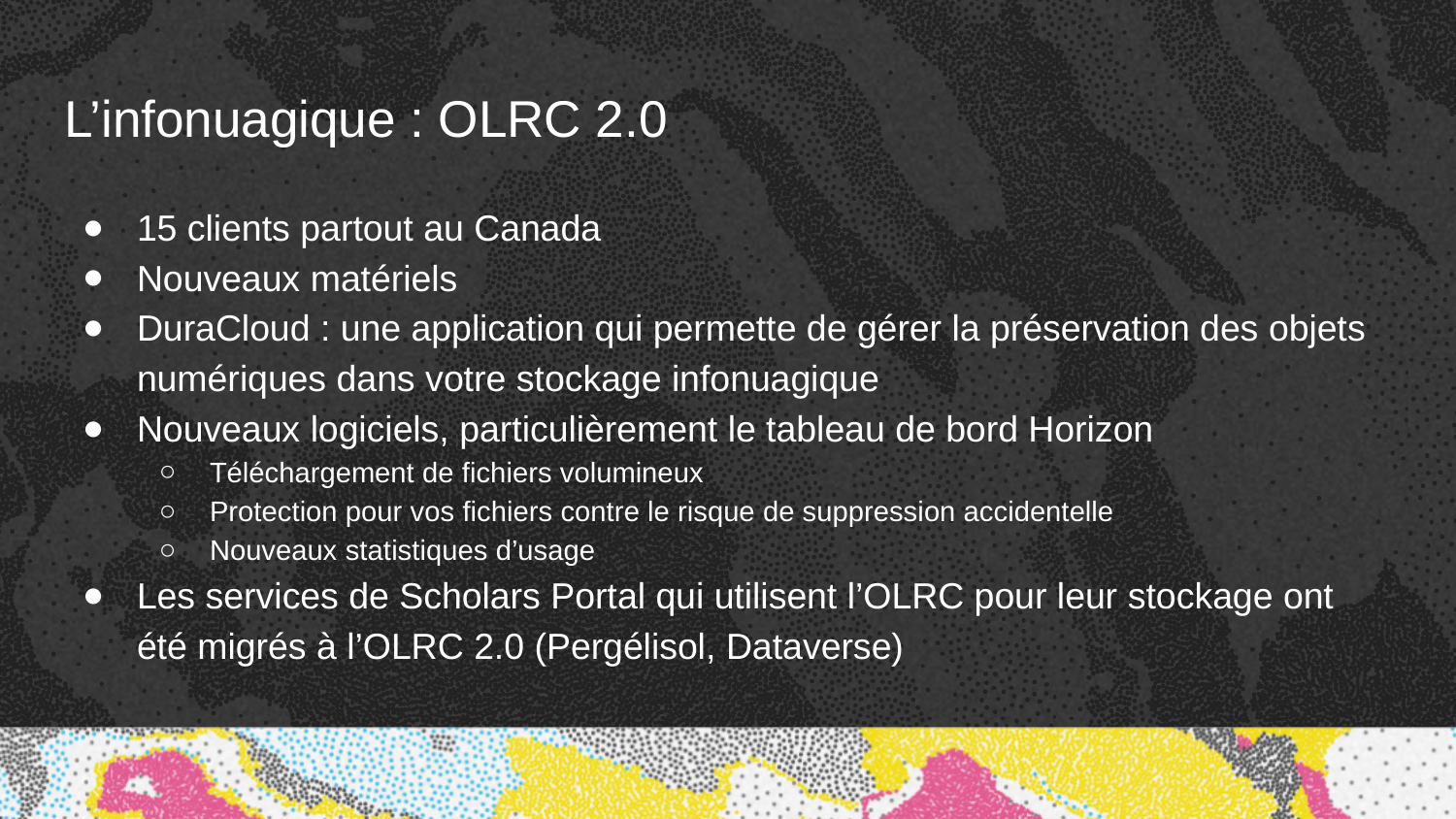

# L’infonuagique : OLRC 2.0
15 clients partout au Canada
Nouveaux matériels
DuraCloud : une application qui permette de gérer la préservation des objets numériques dans votre stockage infonuagique
Nouveaux logiciels, particulièrement le tableau de bord Horizon
Téléchargement de fichiers volumineux
Protection pour vos fichiers contre le risque de suppression accidentelle
Nouveaux statistiques d’usage
Les services de Scholars Portal qui utilisent l’OLRC pour leur stockage ont été migrés à l’OLRC 2.0 (Pergélisol, Dataverse)